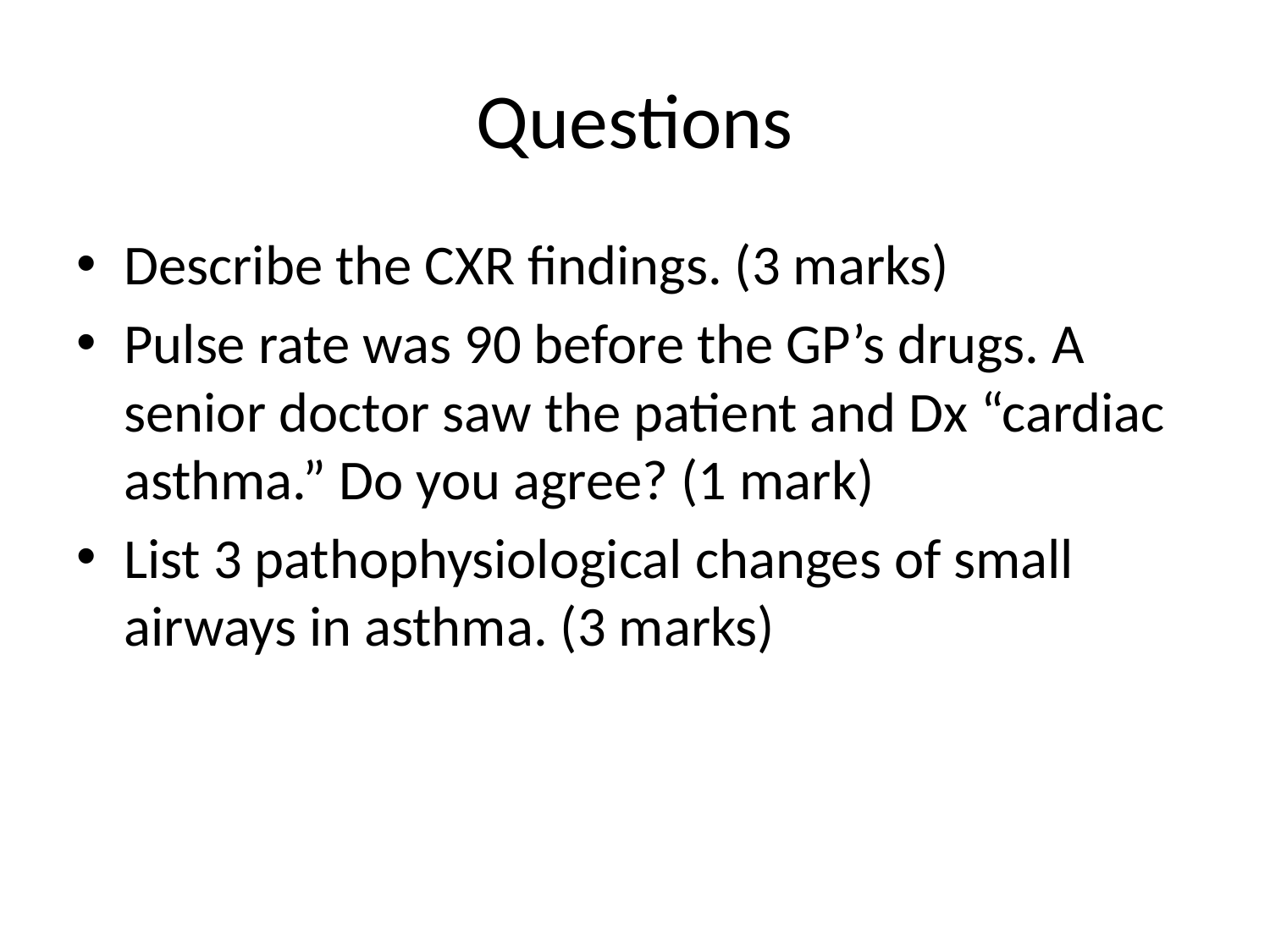

# Questions
Describe the CXR findings. (3 marks)
Pulse rate was 90 before the GP’s drugs. A senior doctor saw the patient and Dx “cardiac asthma.” Do you agree? (1 mark)
List 3 pathophysiological changes of small airways in asthma. (3 marks)